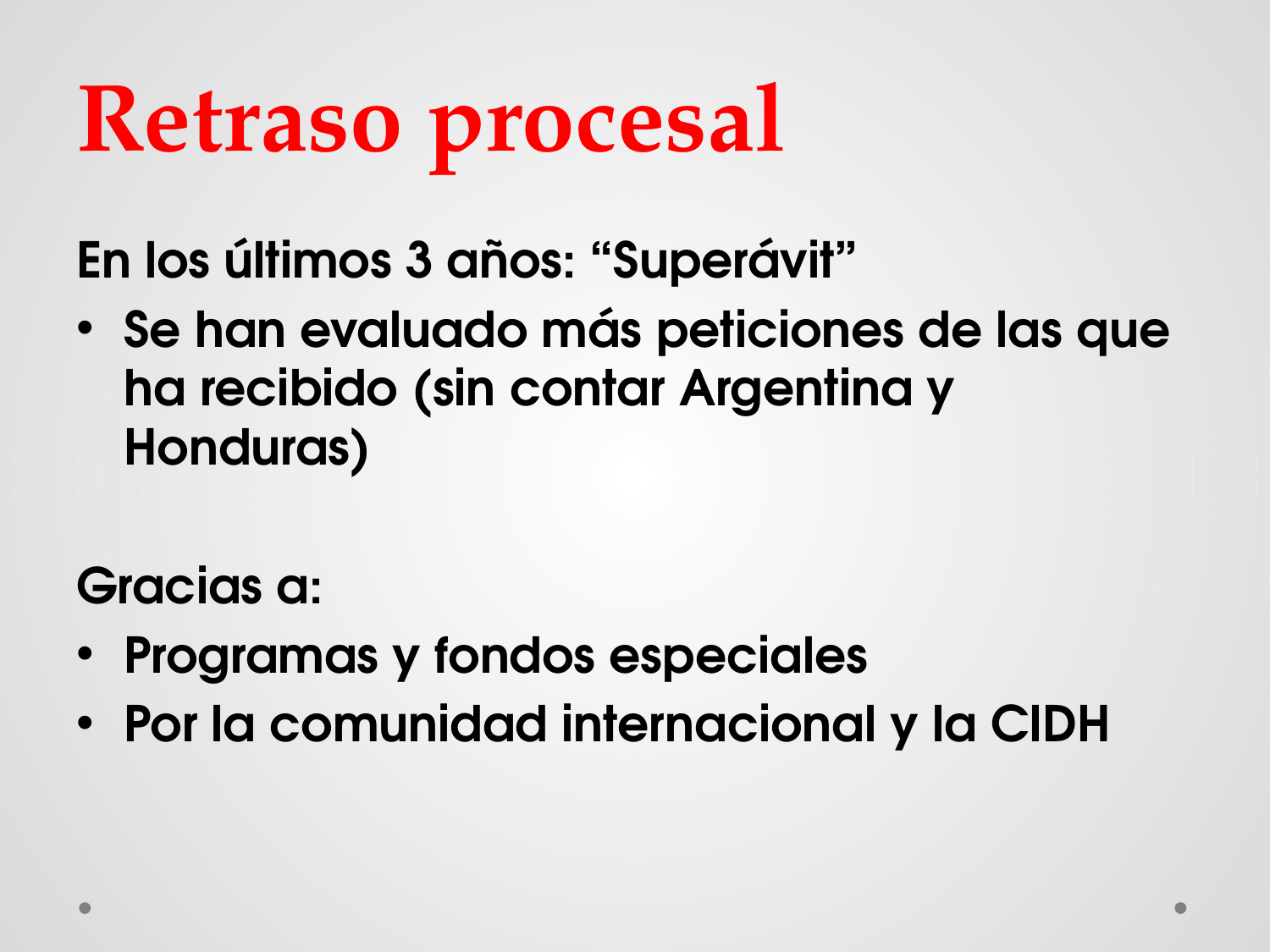

# Retraso procesal
En los últimos 3 años: “Superávit”
Se han evaluado más peticiones de las que ha recibido (sin contar Argentina y Honduras)

Gracias a:
Programas y fondos especiales
Por la comunidad internacional y la CIDH